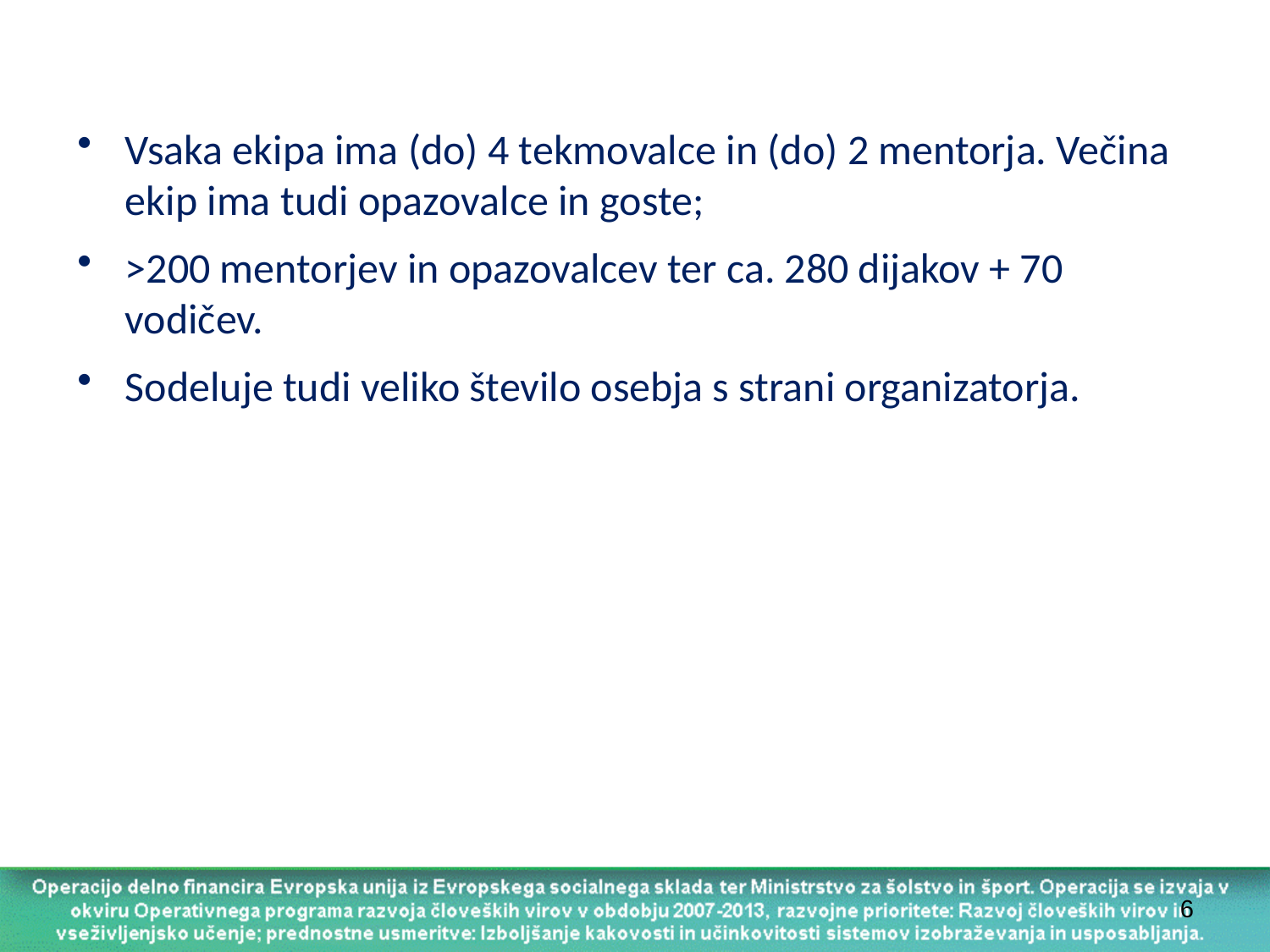

Vsaka ekipa ima (do) 4 tekmovalce in (do) 2 mentorja. Večina ekip ima tudi opazovalce in goste;
>200 mentorjev in opazovalcev ter ca. 280 dijakov + 70 vodičev.
Sodeluje tudi veliko število osebja s strani organizatorja.
6